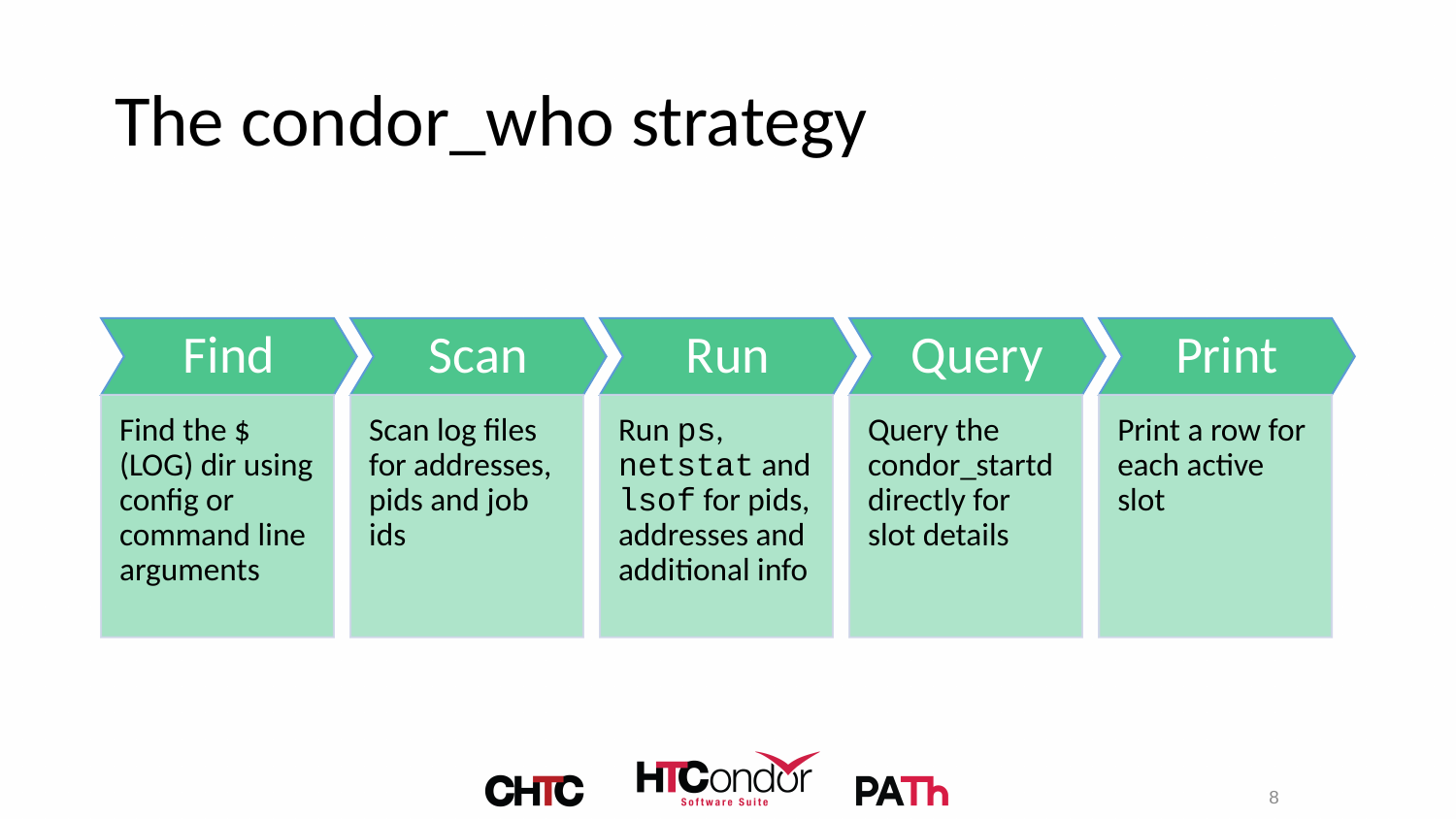

# The condor_who strategy
Find
Find the $(LOG) dir using config or command line arguments
Scan
Scan log files for addresses, pids and job ids
Run
Run ps, netstat and lsof for pids, addresses and additional info
Query
Query the condor_startd directly for slot details
Print
Print a row for each active slot
8